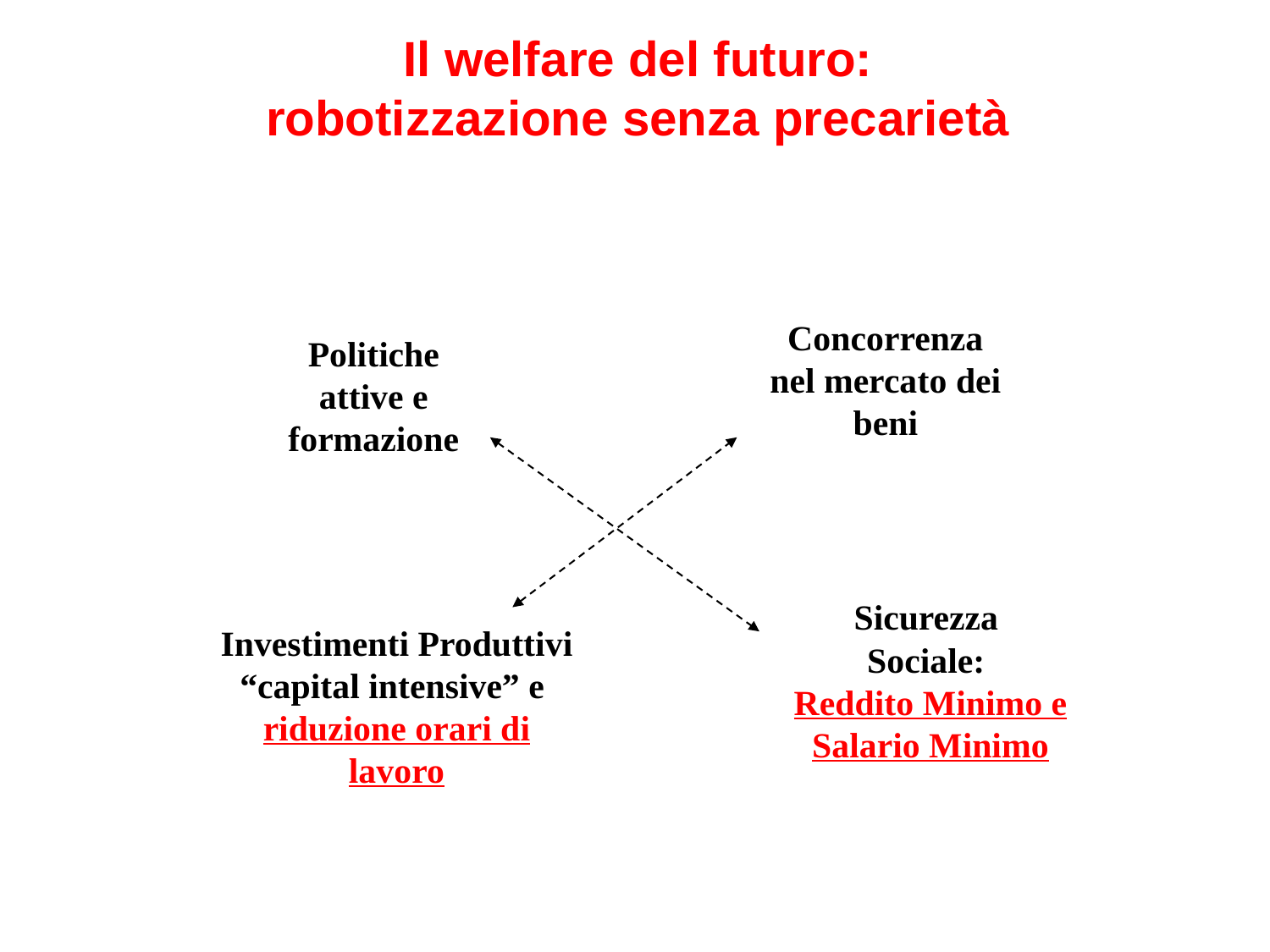

Il welfare del futuro:
robotizzazione senza precarietà

Politiche attive e formazione
Concorrenza nel mercato dei beni
Investimenti Produttivi “capital intensive” e
riduzione orari di lavoro
Sicurezza
Sociale:
Reddito Minimo e Salario Minimo